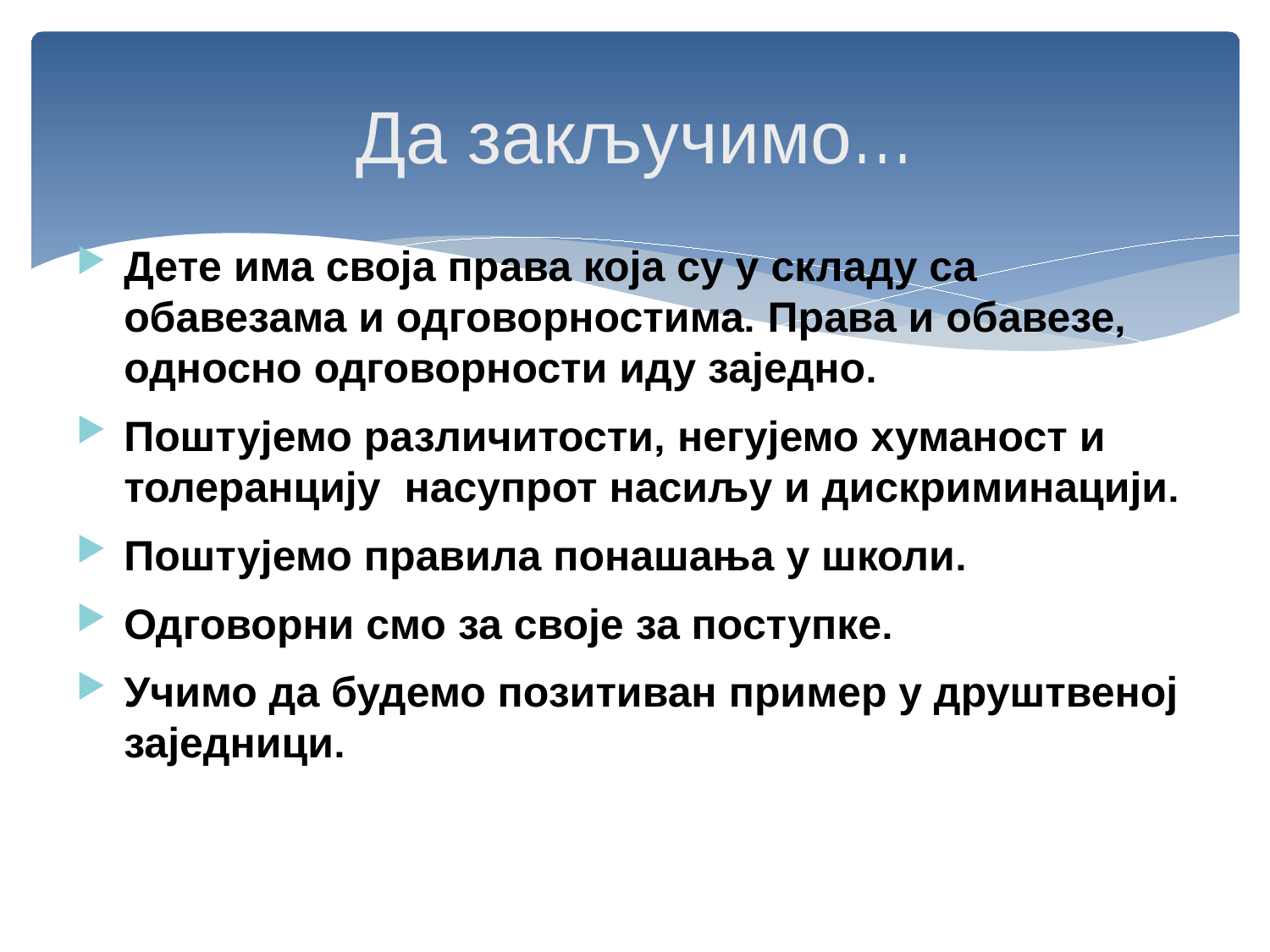

# Да закључимо...
Дете има своја права која су у складу са обавезама и одговорностима. Права и обавезе, односно одговорности иду заједно.
Поштујемо различитости, негујемо хуманост и толеранцију  насупрот насиљу и дискриминацији.
Поштујемо правила понашања у школи.
Одговорни смо за своје за поступке.
Учимо да будемо позитиван пример у друштвеној заједници.